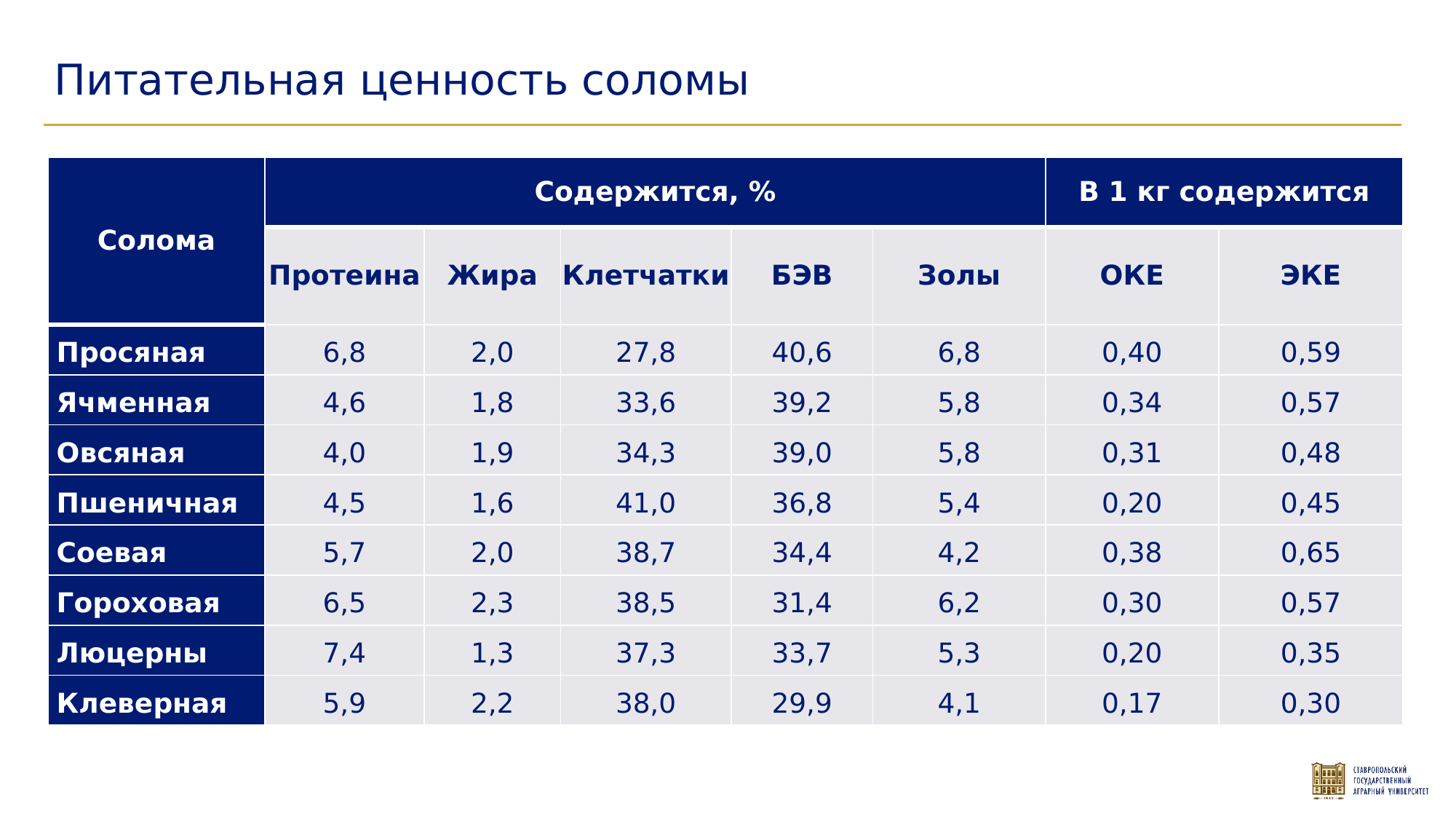

Питательная ценность соломы
| Солома | Содержится, % |  |  |  |  | В 1 кг содержится |  |
| --- | --- | --- | --- | --- | --- | --- | --- |
|  | Протеина | Жира | Клетчатки | БЭВ | Золы | ОКЕ | ЭКЕ |
| Просяная | 6,8 | 2,0 | 27,8 | 40,6 | 6,8 | 0,40 | 0,59 |
| Ячменная | 4,6 | 1,8 | 33,6 | 39,2 | 5,8 | 0,34 | 0,57 |
| Овсяная | 4,0 | 1,9 | 34,3 | 39,0 | 5,8 | 0,31 | 0,48 |
| Пшеничная | 4,5 | 1,6 | 41,0 | 36,8 | 5,4 | 0,20 | 0,45 |
| Соевая | 5,7 | 2,0 | 38,7 | 34,4 | 4,2 | 0,38 | 0,65 |
| Гороховая | 6,5 | 2,3 | 38,5 | 31,4 | 6,2 | 0,30 | 0,57 |
| Люцерны | 7,4 | 1,3 | 37,3 | 33,7 | 5,3 | 0,20 | 0,35 |
| Клеверная | 5,9 | 2,2 | 38,0 | 29,9 | 4,1 | 0,17 | 0,30 |